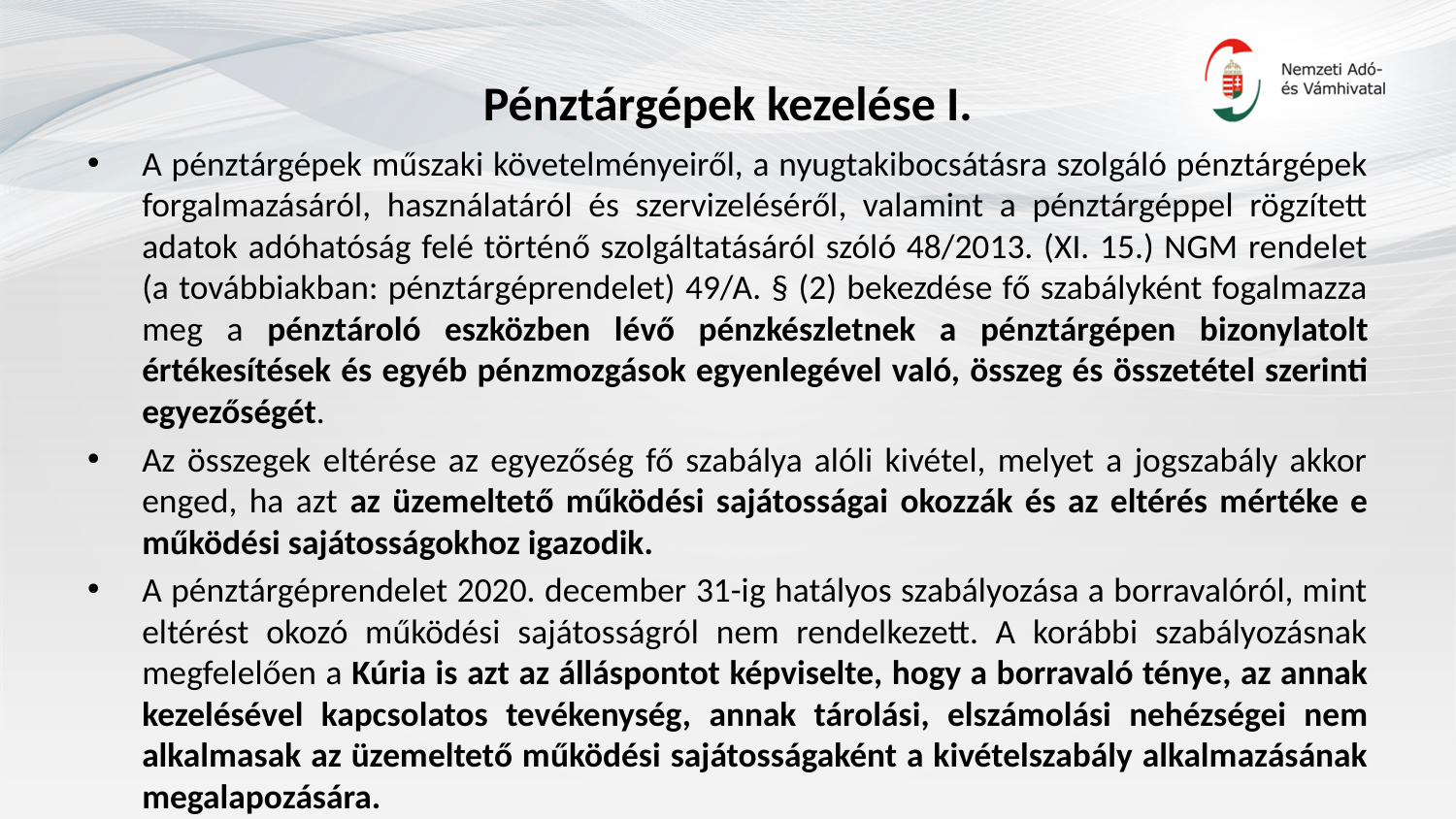

# Pénztárgépek kezelése I.
A pénztárgépek műszaki követelményeiről, a nyugtakibocsátásra szolgáló pénztárgépek forgalmazásáról, használatáról és szervizeléséről, valamint a pénztárgéppel rögzített adatok adóhatóság felé történő szolgáltatásáról szóló 48/2013. (XI. 15.) NGM rendelet (a továbbiakban: pénztárgéprendelet) 49/A. § (2) bekezdése fő szabályként fogalmazza meg a pénztároló eszközben lévő pénzkészletnek a pénztárgépen bizonylatolt értékesítések és egyéb pénzmozgások egyenlegével való, összeg és összetétel szerinti egyezőségét.
Az összegek eltérése az egyezőség fő szabálya alóli kivétel, melyet a jogszabály akkor enged, ha azt az üzemeltető működési sajátosságai okozzák és az eltérés mértéke e működési sajátosságokhoz igazodik.
A pénztárgéprendelet 2020. december 31-ig hatályos szabályozása a borravalóról, mint eltérést okozó működési sajátosságról nem rendelkezett. A korábbi szabályozásnak megfelelően a Kúria is azt az álláspontot képviselte, hogy a borravaló ténye, az annak kezelésével kapcsolatos tevékenység, annak tárolási, elszámolási nehézségei nem alkalmasak az üzemeltető működési sajátosságaként a kivételszabály alkalmazásának megalapozására.